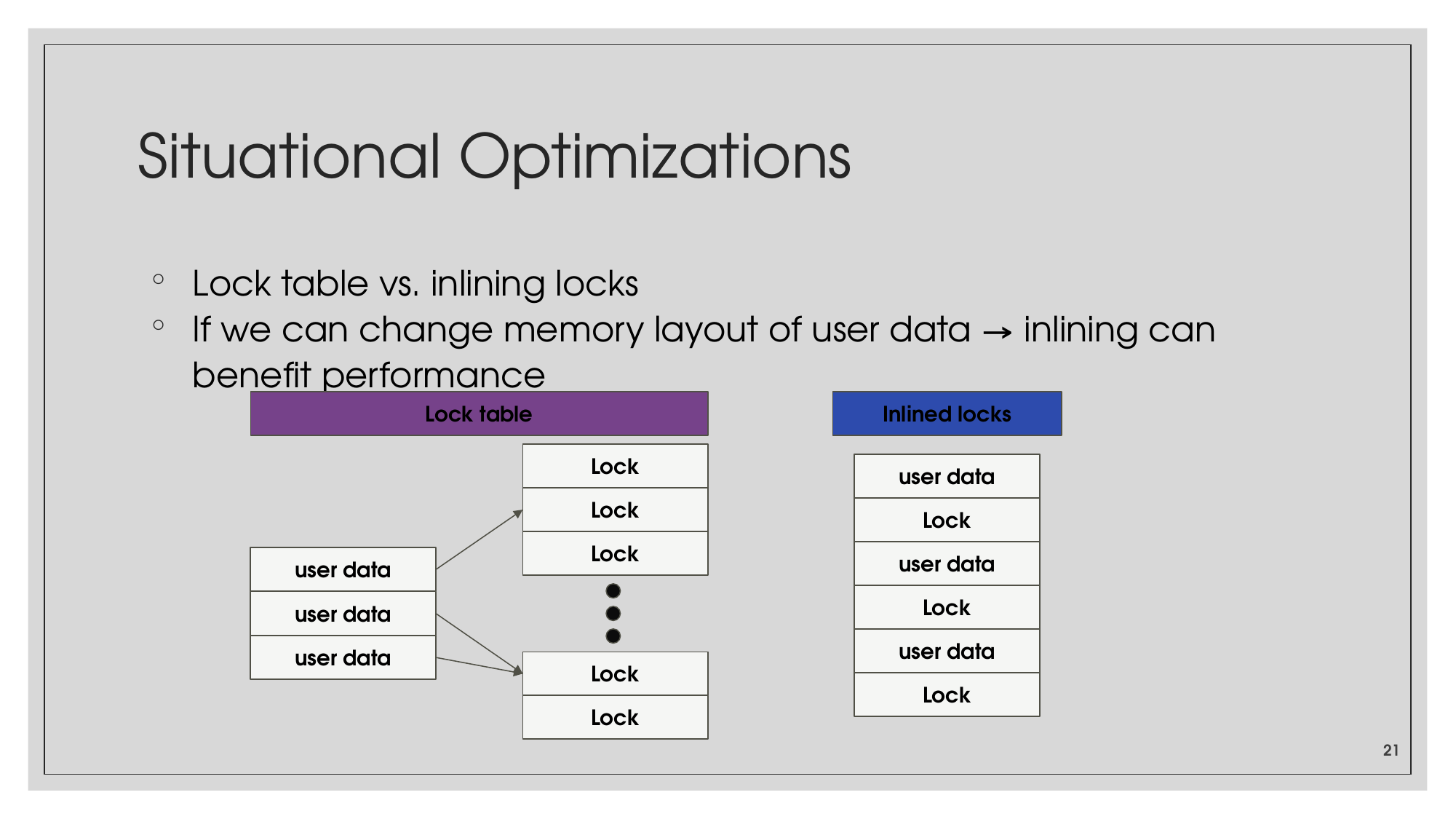

# Situational Optimizations
Lock table vs. inlining locks
If we can change memory layout of user data → inlining can benefit performance

Inlined locks
user data
Lock
user data
Lock
user data
Lock
Lock table
Lock
Lock
Lock

Lock
Lock
user data
user data
user data
21